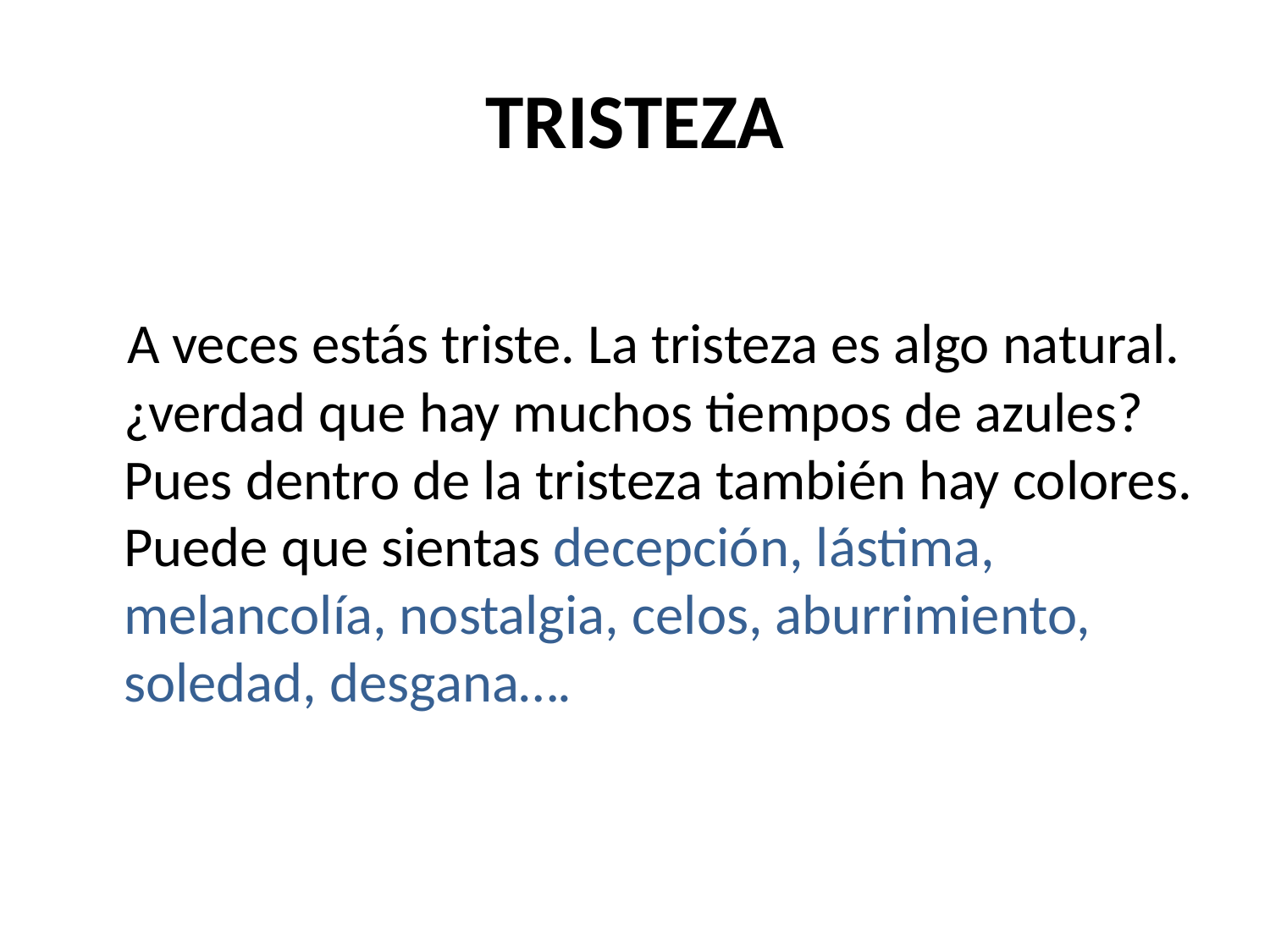

# TRISTEZA

    A veces estás triste. La tristeza es algo natural. ¿verdad que hay muchos tiempos de azules? Pues dentro de la tristeza también hay colores. Puede que sientas decepción, lástima, melancolía, nostalgia, celos, aburrimiento, soledad, desgana….